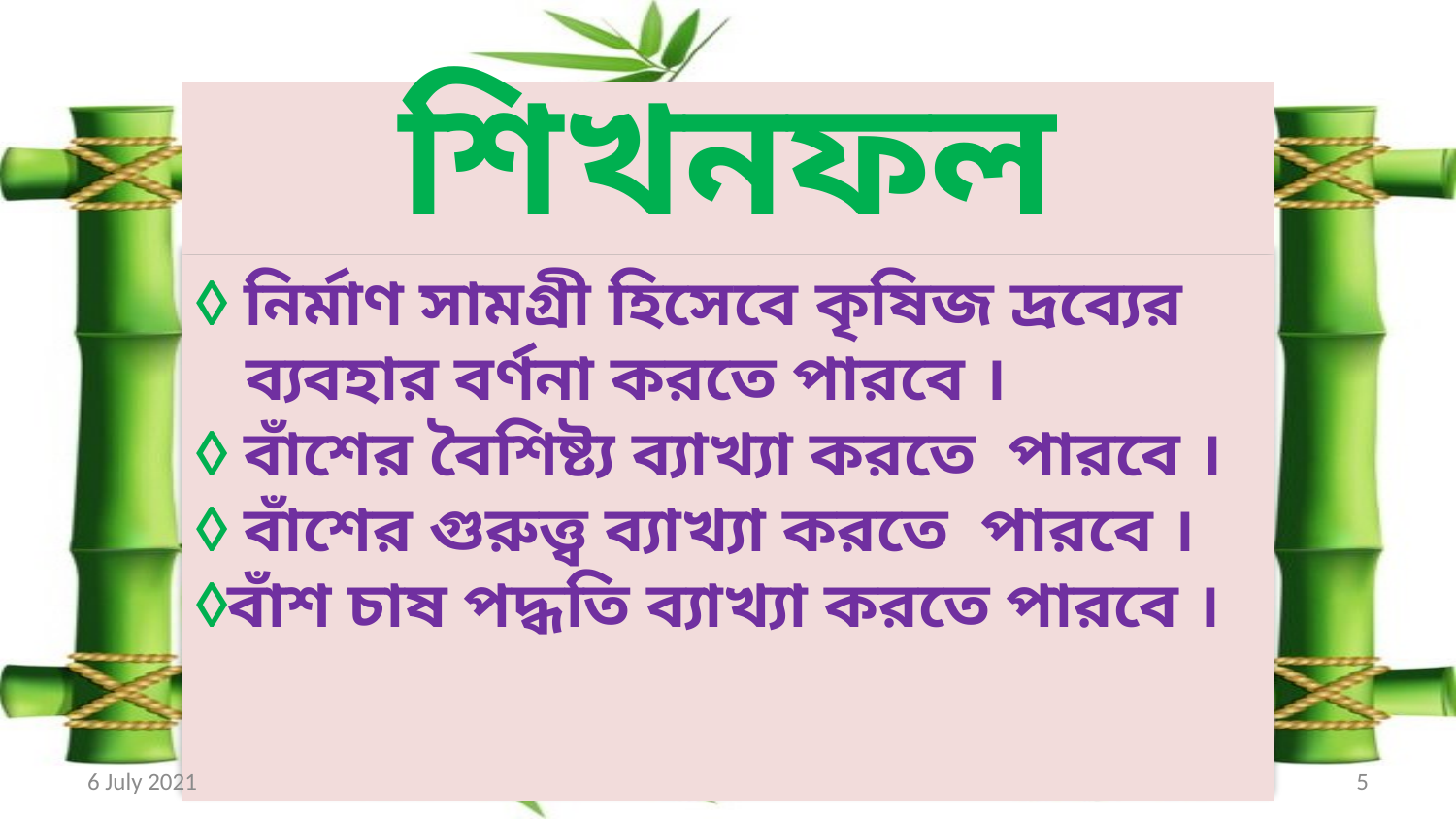

শিখনফল
# ◊ নির্মাণ সামগ্রী হিসেবে কৃষিজ দ্রব্যের        ব্যবহার বর্ণনা করতে পারবে । ◊ বাঁশের বৈশিষ্ট্য ব্যাখ্যা করতে  পারবে । ◊ বাঁশের গুরুত্ত্ব ব্যাখ্যা করতে  পারবে । ◊বাঁশ চাষ পদ্ধতি ব্যাখ্যা করতে পারবে ।
6 July 2021
5